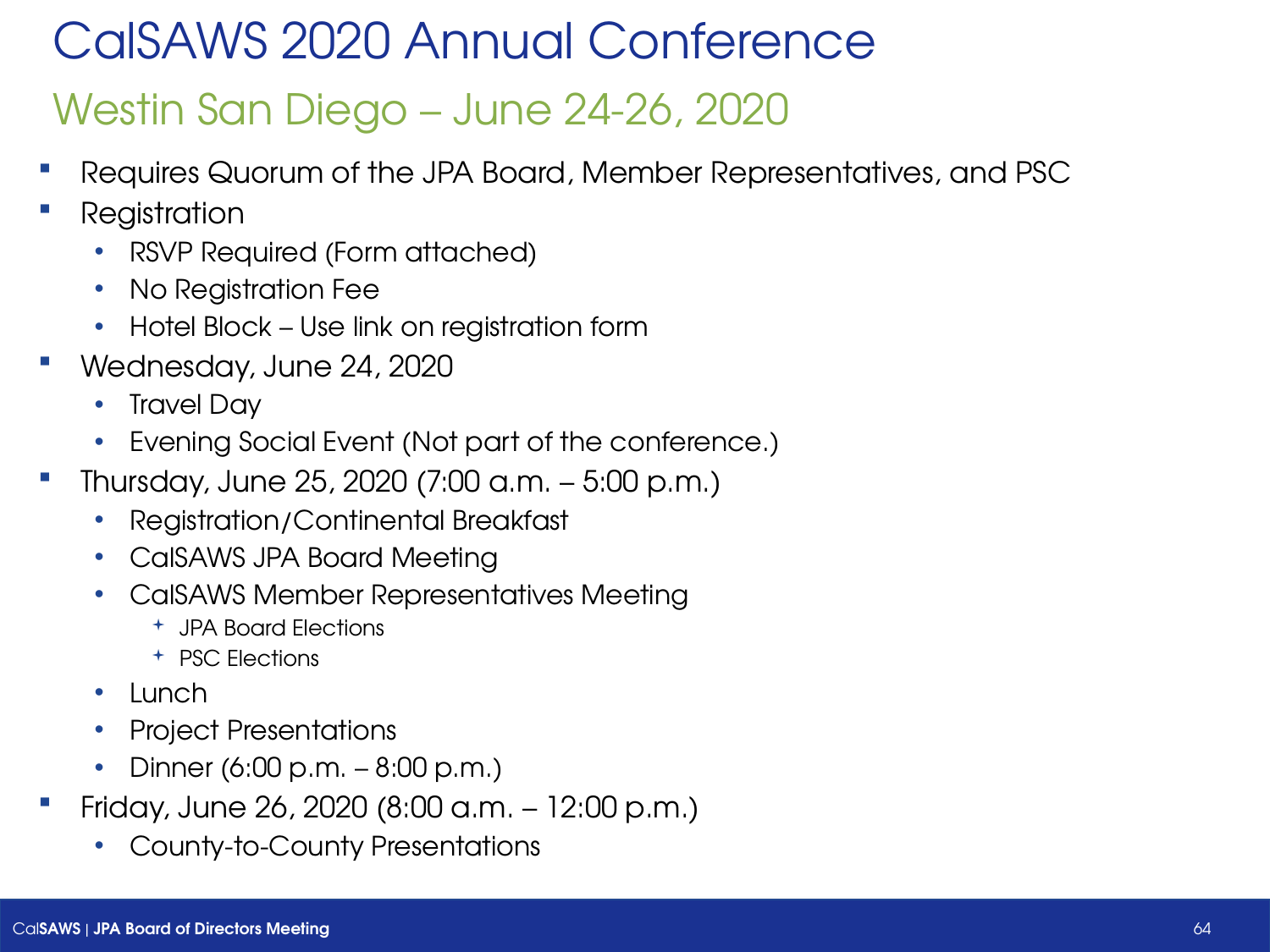

# CalSAWS 2020 Annual Conference
Westin San Diego – June 24-26, 2020
Requires Quorum of the JPA Board, Member Representatives, and PSC
Registration
RSVP Required (Form attached)
No Registration Fee
Hotel Block – Use link on registration form
Wednesday, June 24, 2020
Travel Day
Evening Social Event (Not part of the conference.)
Thursday, June 25, 2020 (7:00 a.m. – 5:00 p.m.)
Registration/Continental Breakfast
CalSAWS JPA Board Meeting
CalSAWS Member Representatives Meeting
JPA Board Elections
PSC Elections
Lunch
Project Presentations
Dinner (6:00 p.m. – 8:00 p.m.)
Friday, June 26, 2020 (8:00 a.m. – 12:00 p.m.)
County-to-County Presentations